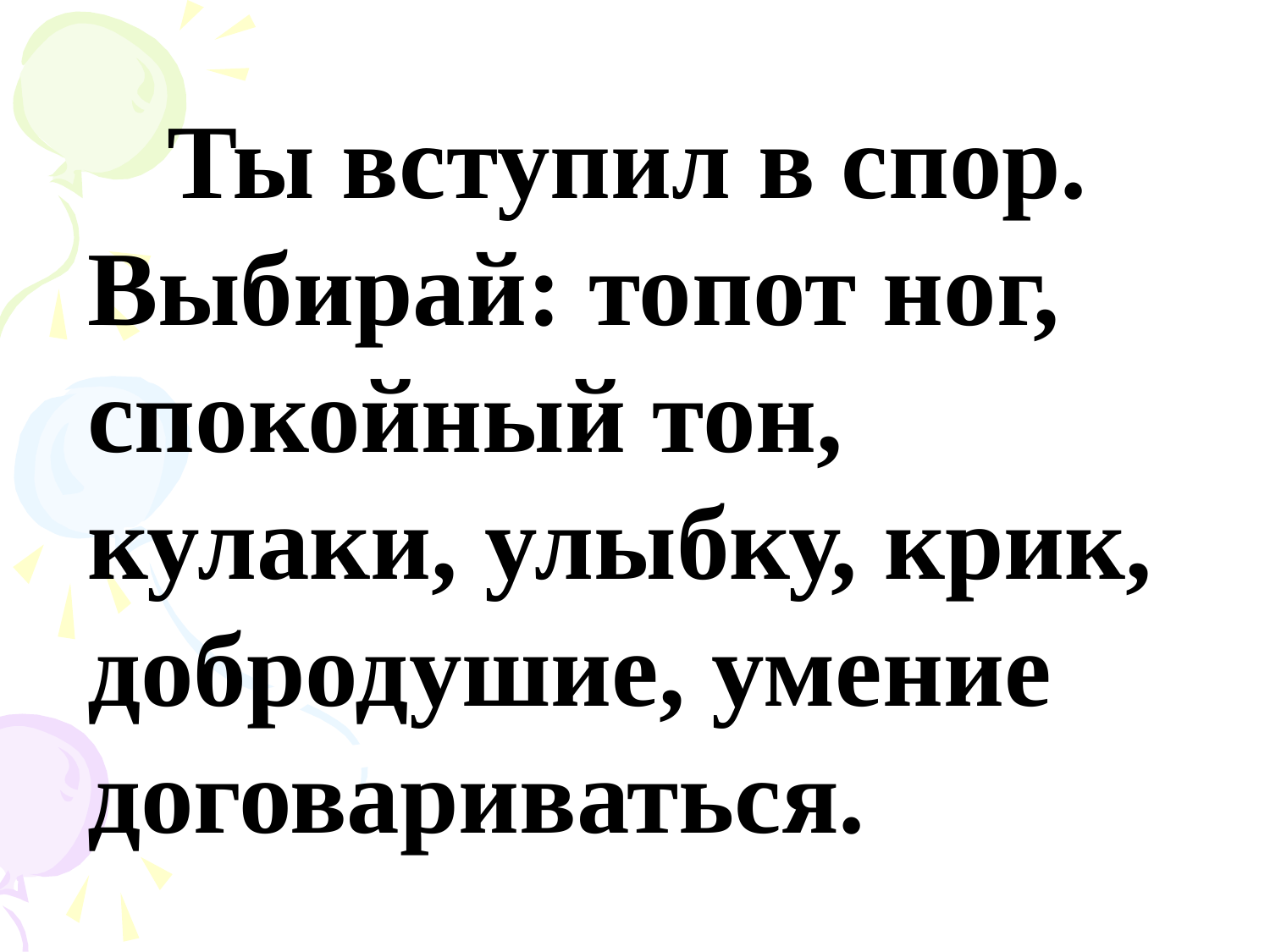

Ты вступил в спор.      Выбирай: топот ног, спокойный тон, кулаки, улыбку, крик,  добродушие, умение договариваться.